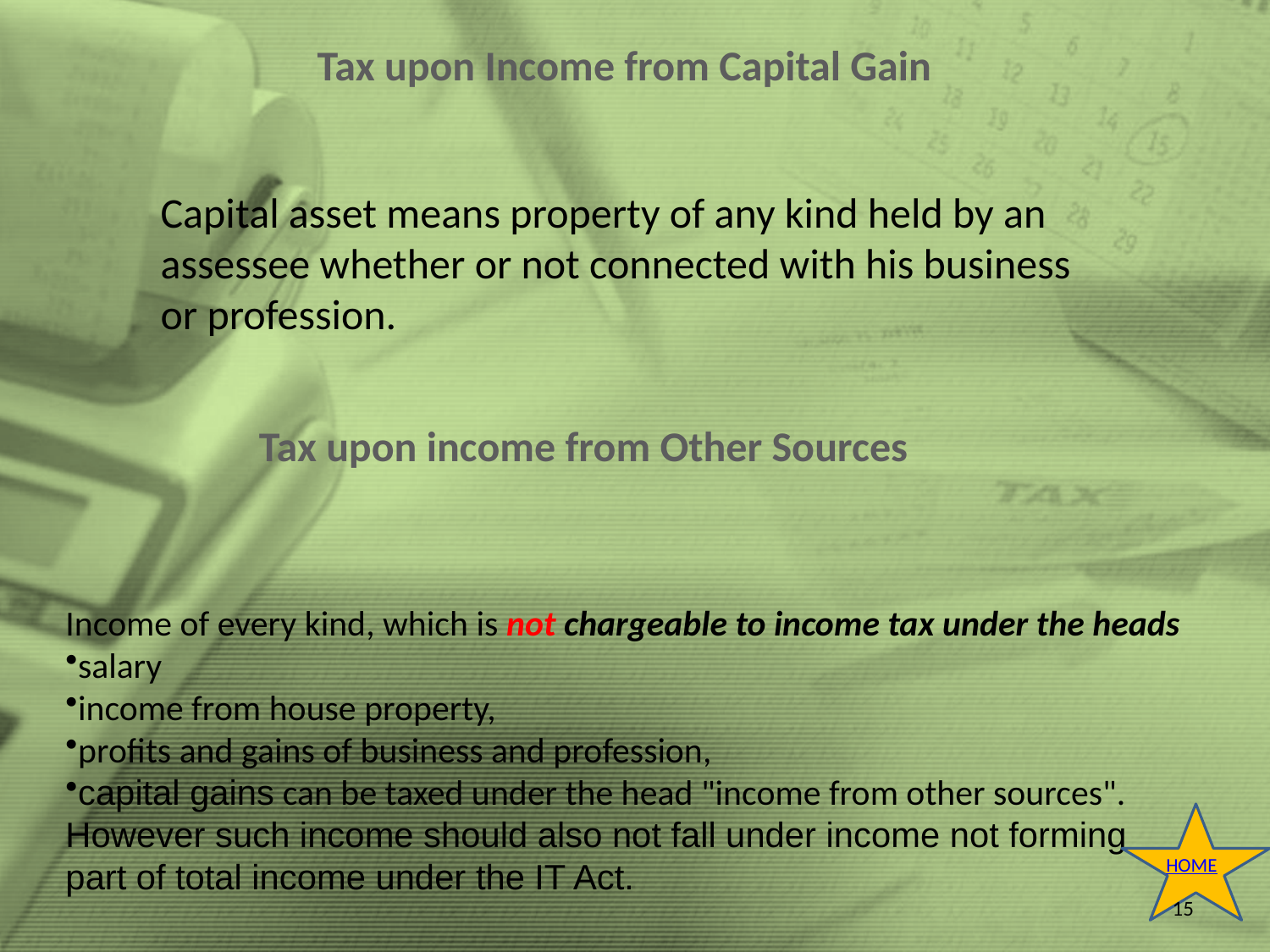

Tax upon Income from Capital Gain
Capital asset means property of any kind held by an assessee whether or not connected with his business or profession.
Tax upon income from Other Sources
Income of every kind, which is not chargeable to income tax under the heads
salary
income from house property,
profits and gains of business and profession,
capital gains can be taxed under the head "income from other sources".
However such income should also not fall under income not forming part of total income under the IT Act.

HOME
15